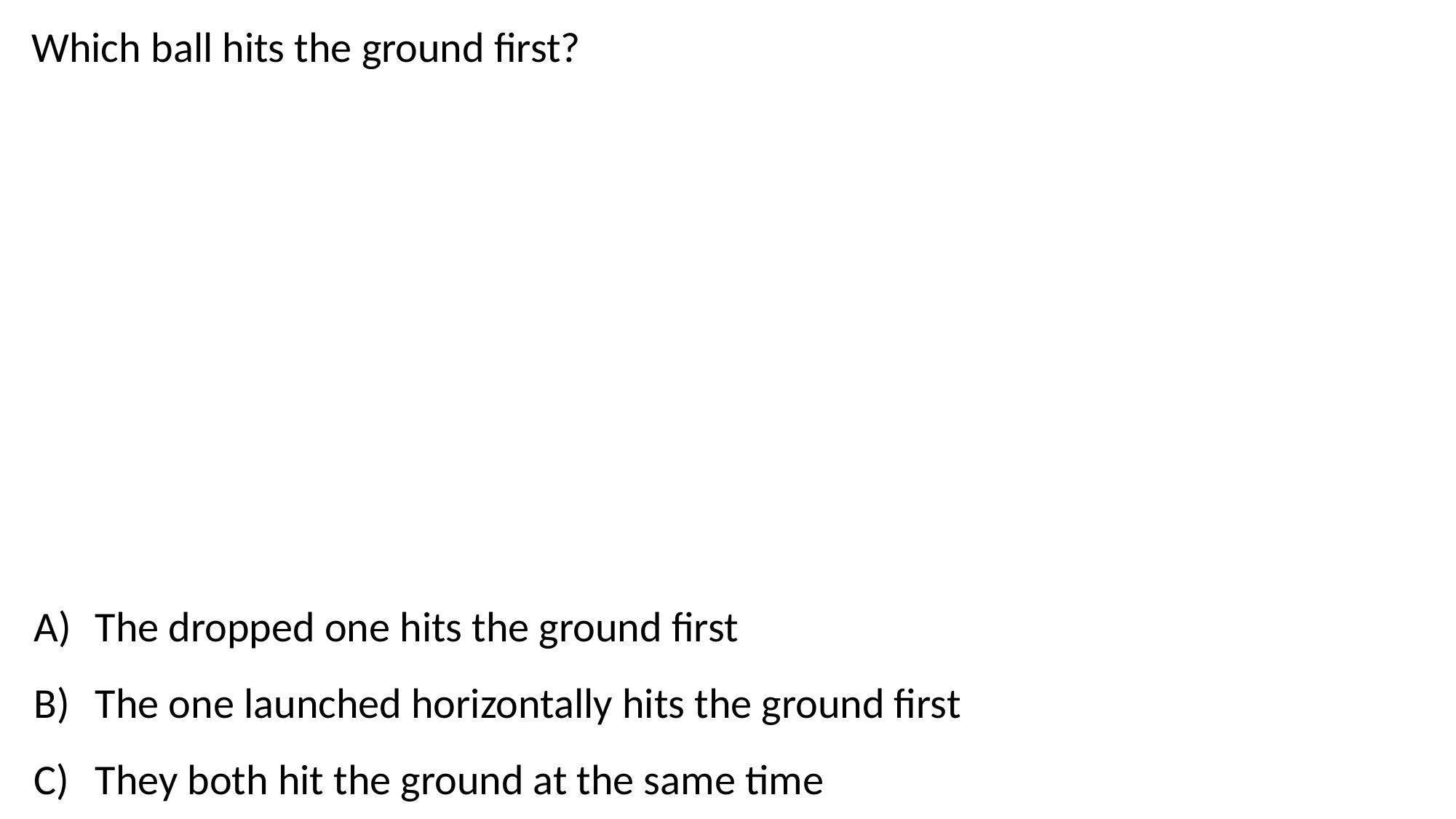

Which ball hits the ground first?
The dropped one hits the ground first
The one launched horizontally hits the ground first
They both hit the ground at the same time